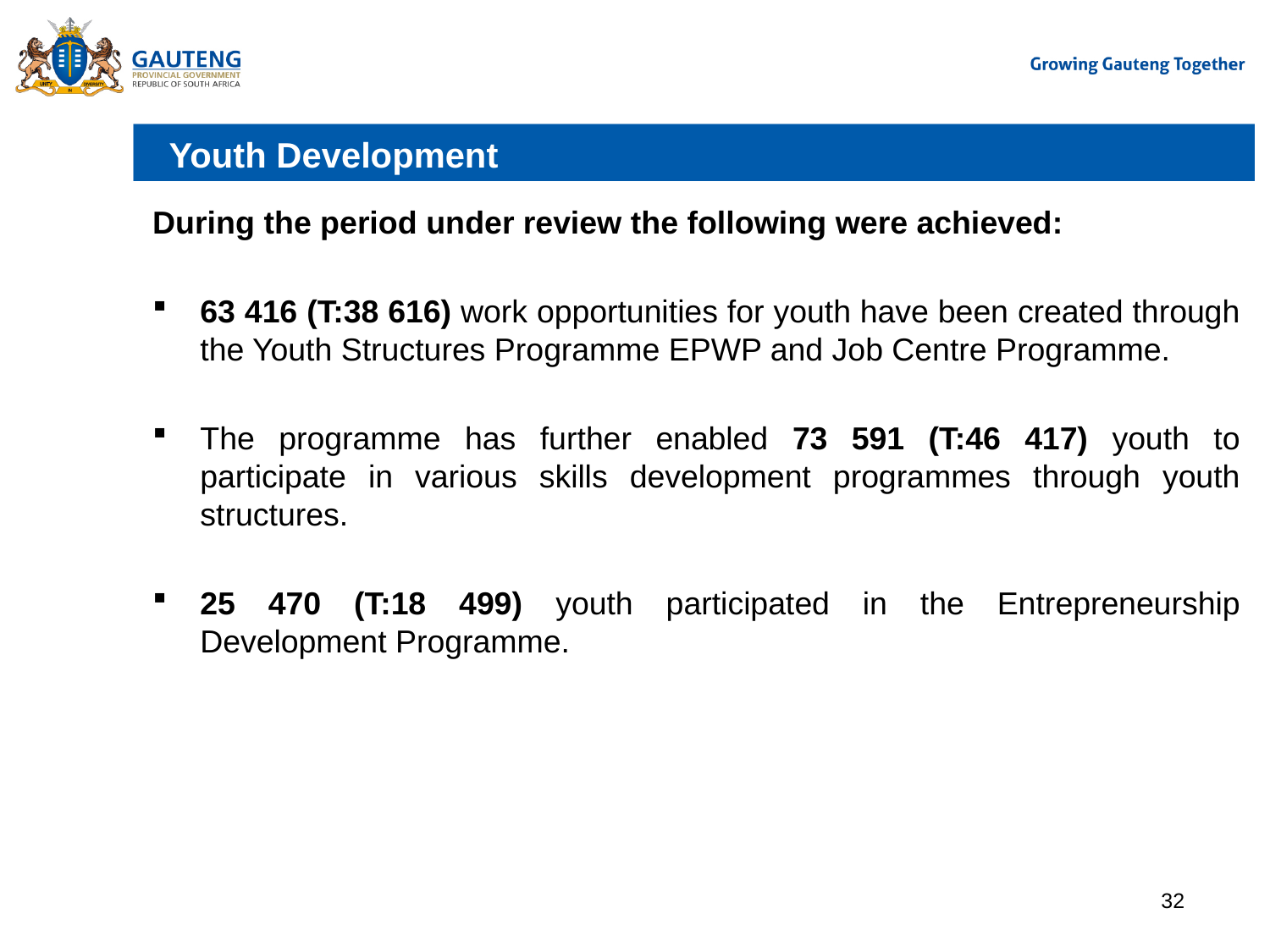

# Youth Development
During the period under review the following were achieved:

63 416 (T:38 616) work opportunities for youth have been created through the Youth Structures Programme EPWP and Job Centre Programme.

The programme has further enabled 73 591 (T:46 417) youth to participate in various skills development programmes through youth structures.

25 470 (T:18 499) youth participated in the Entrepreneurship Development Programme.

32